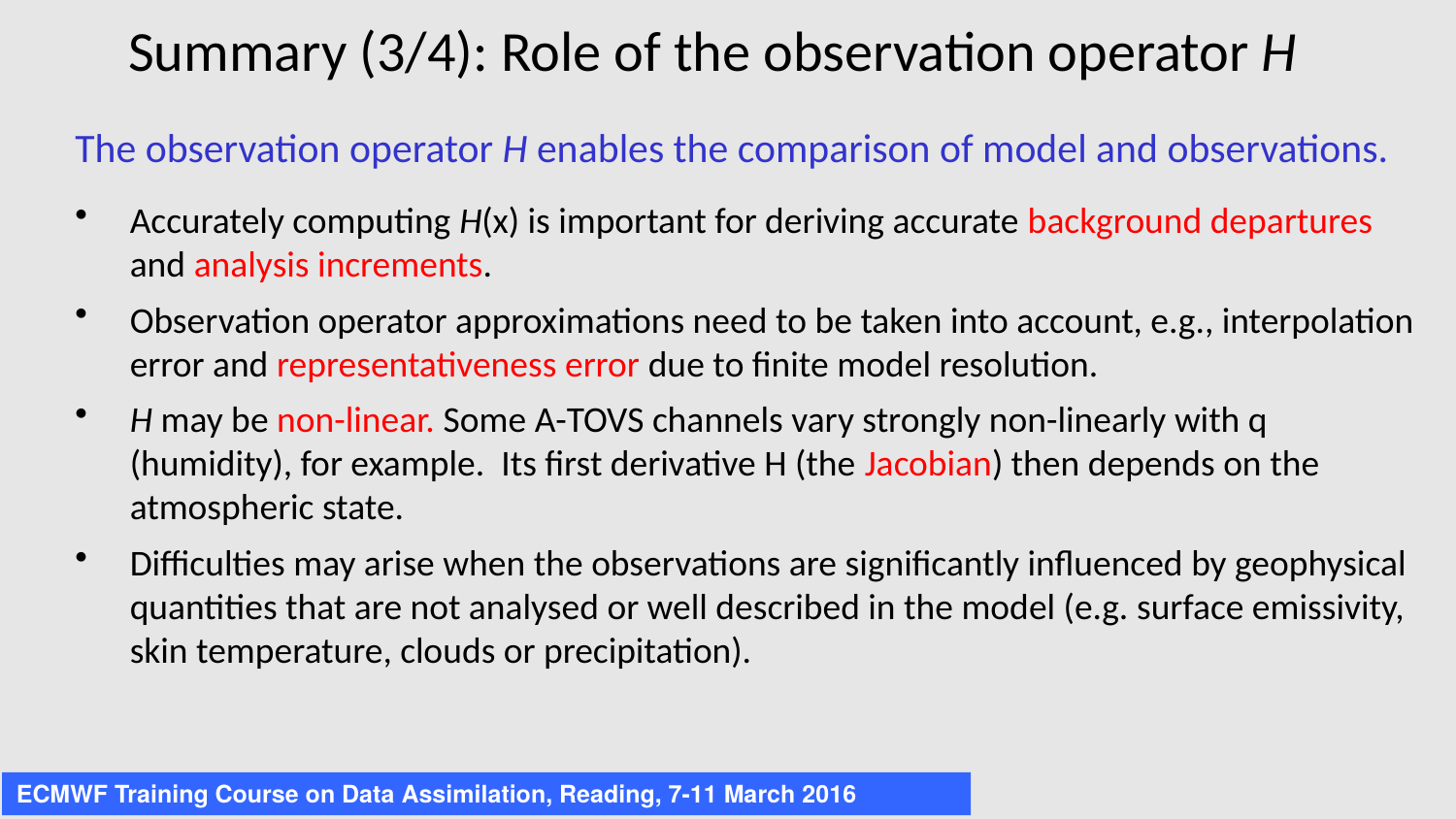

# Summary (3/4): Role of the observation operator H

The observation operator H enables the comparison of model and observations.

Accurately computing H(x) is important for deriving accurate background departures and analysis increments.
Observation operator approximations need to be taken into account, e.g., interpolation error and representativeness error due to finite model resolution.
H may be non-linear. Some A-TOVS channels vary strongly non-linearly with q (humidity), for example.  Its first derivative H (the Jacobian) then depends on the atmospheric state.
Difficulties may arise when the observations are significantly influenced by geophysical quantities that are not analysed or well described in the model (e.g. surface emissivity, skin temperature, clouds or precipitation).